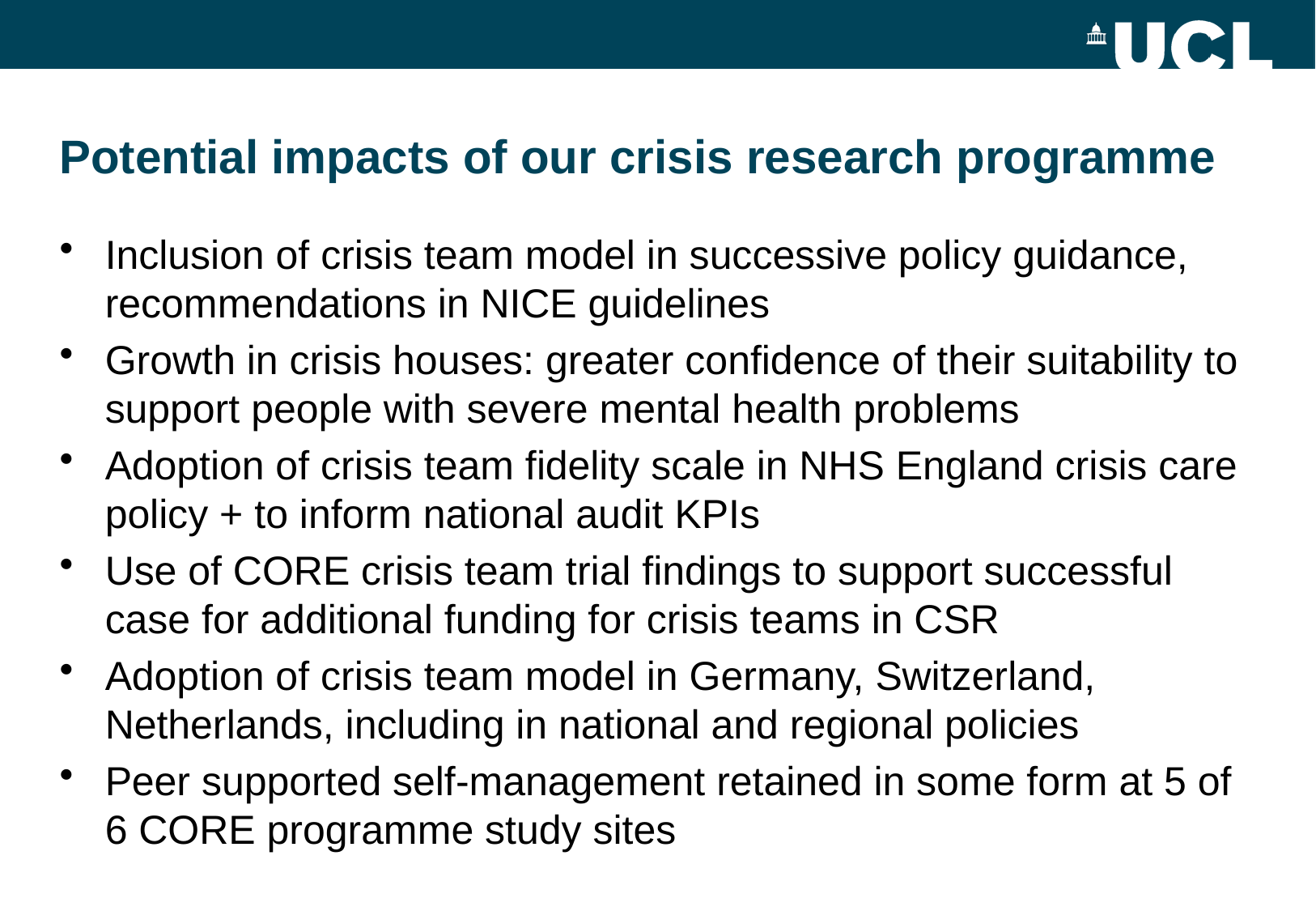

# Potential impacts of our crisis research programme
Inclusion of crisis team model in successive policy guidance, recommendations in NICE guidelines
Growth in crisis houses: greater confidence of their suitability to support people with severe mental health problems
Adoption of crisis team fidelity scale in NHS England crisis care policy + to inform national audit KPIs
Use of CORE crisis team trial findings to support successful case for additional funding for crisis teams in CSR
Adoption of crisis team model in Germany, Switzerland, Netherlands, including in national and regional policies
Peer supported self-management retained in some form at 5 of 6 CORE programme study sites